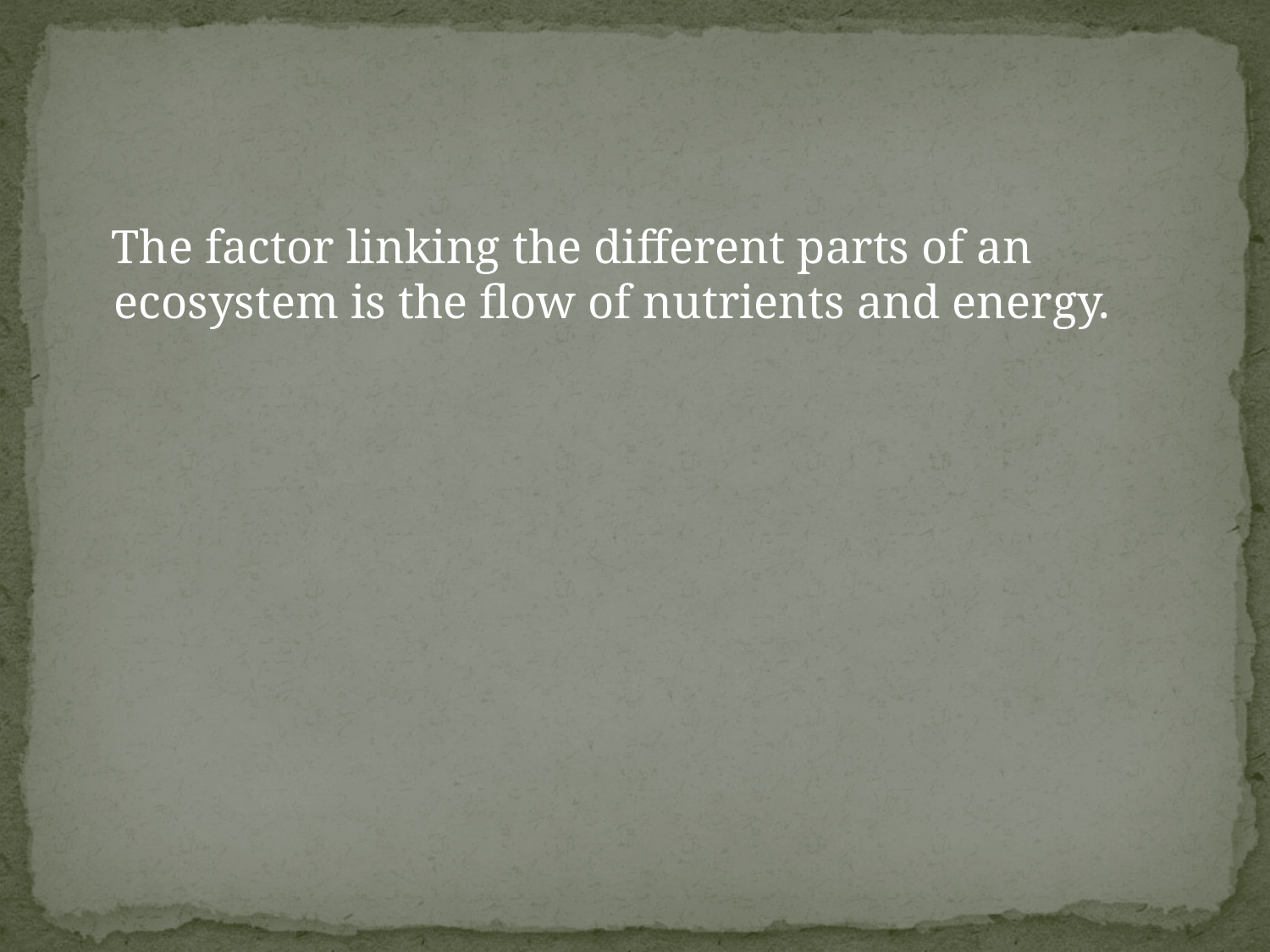

#
   The factor linking the different parts of an ecosystem is the flow of nutrients and energy.